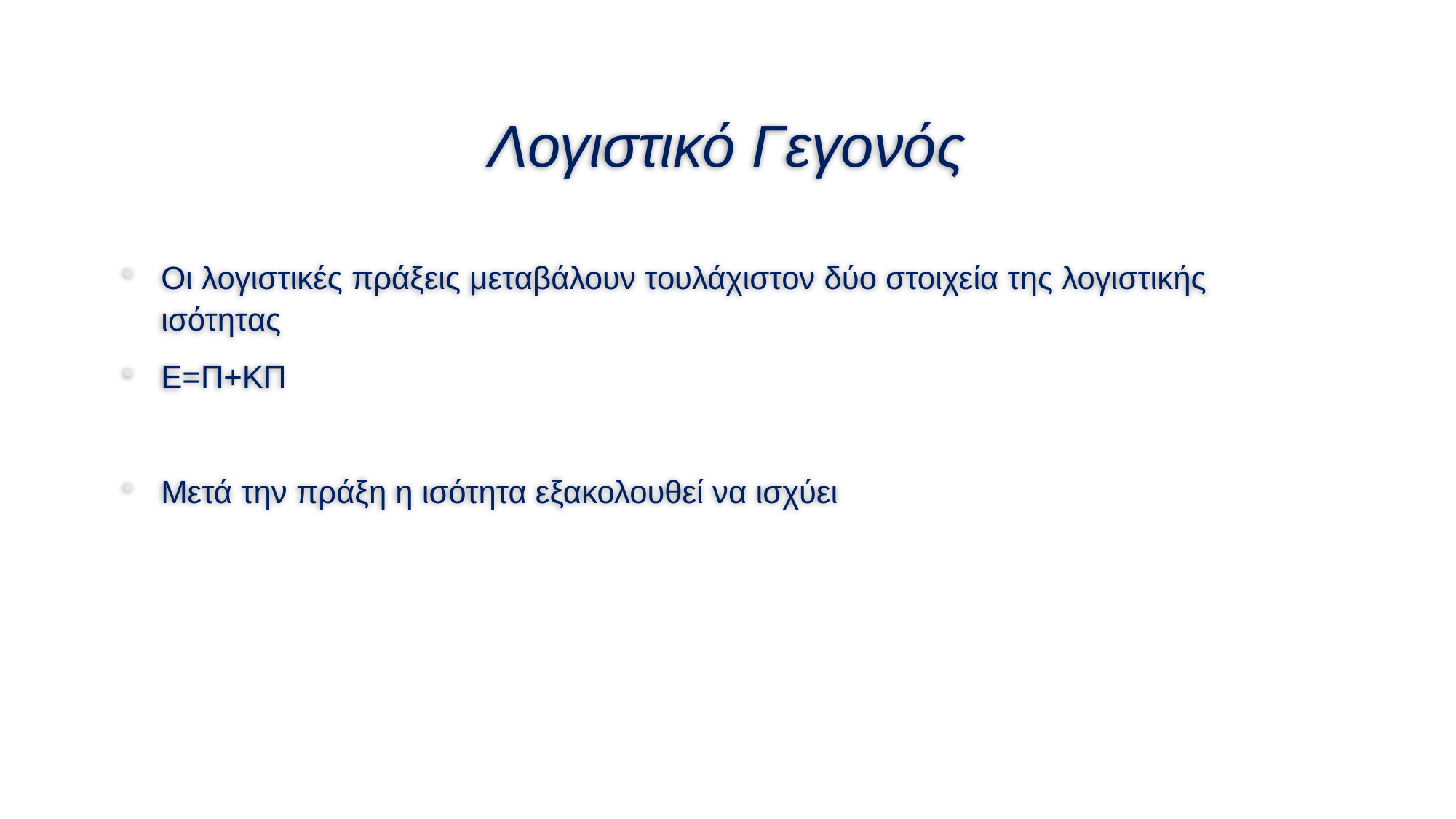

# Λογιστικό Γεγονός
Οι λογιστικές πράξεις μεταβάλουν τουλάχιστον δύο στοιχεία της λογιστικής ισότητας
Ε=Π+ΚΠ

Μετά την πράξη η ισότητα εξακολουθεί να ισχύει